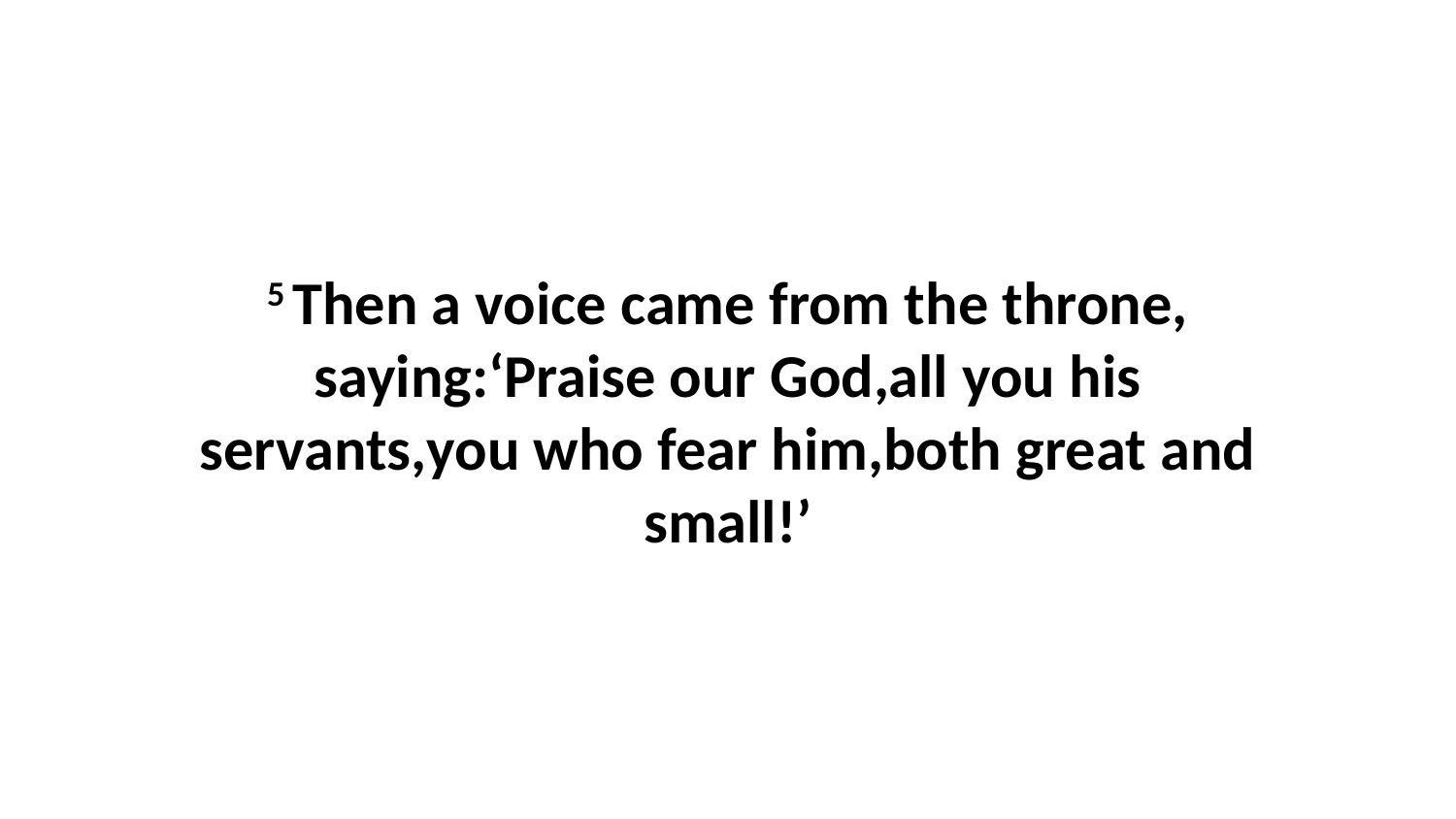

5 Then a voice came from the throne, saying:‘Praise our God,all you his servants,you who fear him,both great and small!’